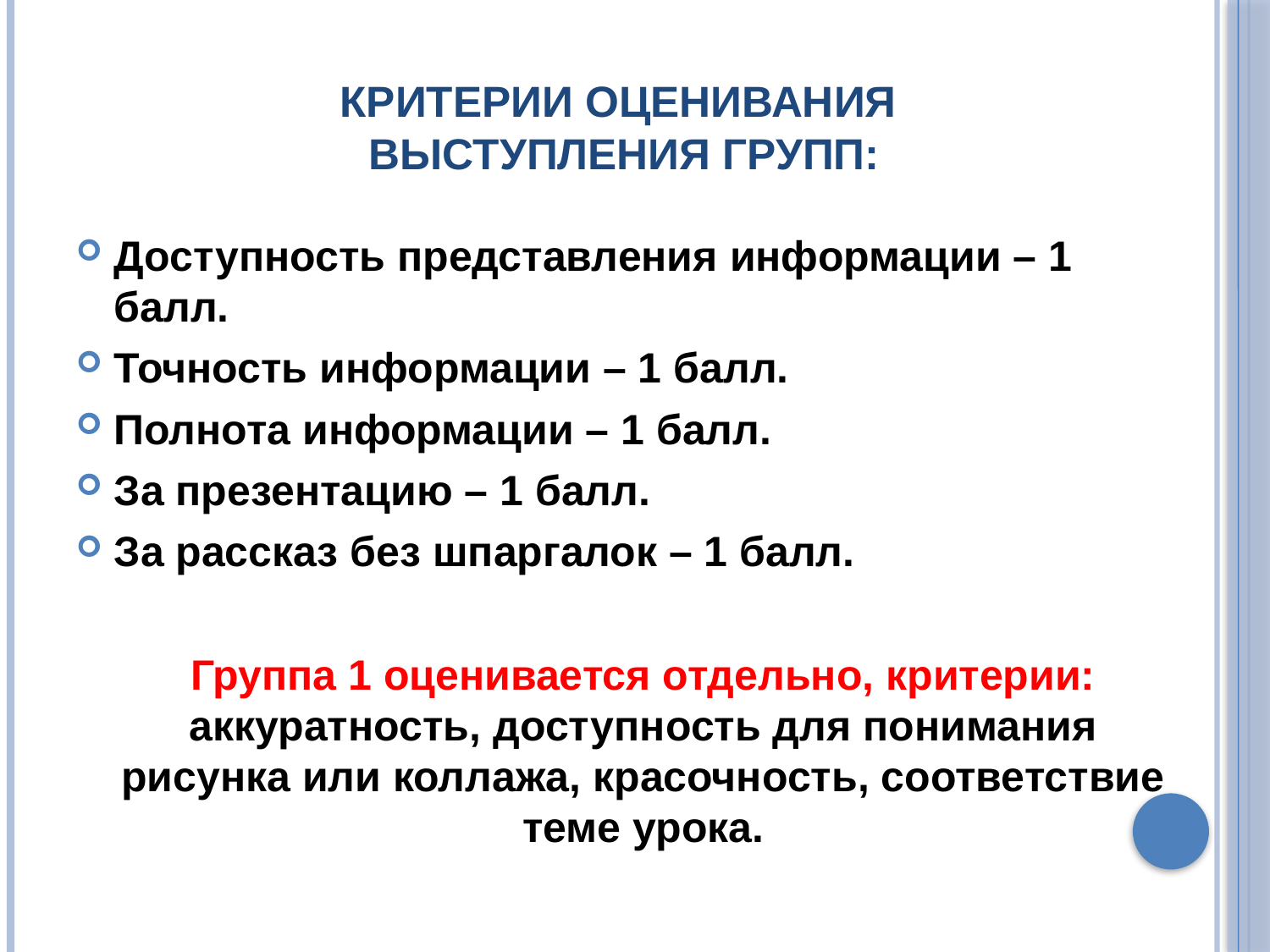

# Критерии оценивания выступления групп:
Доступность представления информации – 1 балл.
Точность информации – 1 балл.
Полнота информации – 1 балл.
За презентацию – 1 балл.
За рассказ без шпаргалок – 1 балл.

	Группа 1 оценивается отдельно, критерии: аккуратность, доступность для понимания рисунка или коллажа, красочность, соответствие теме урока.